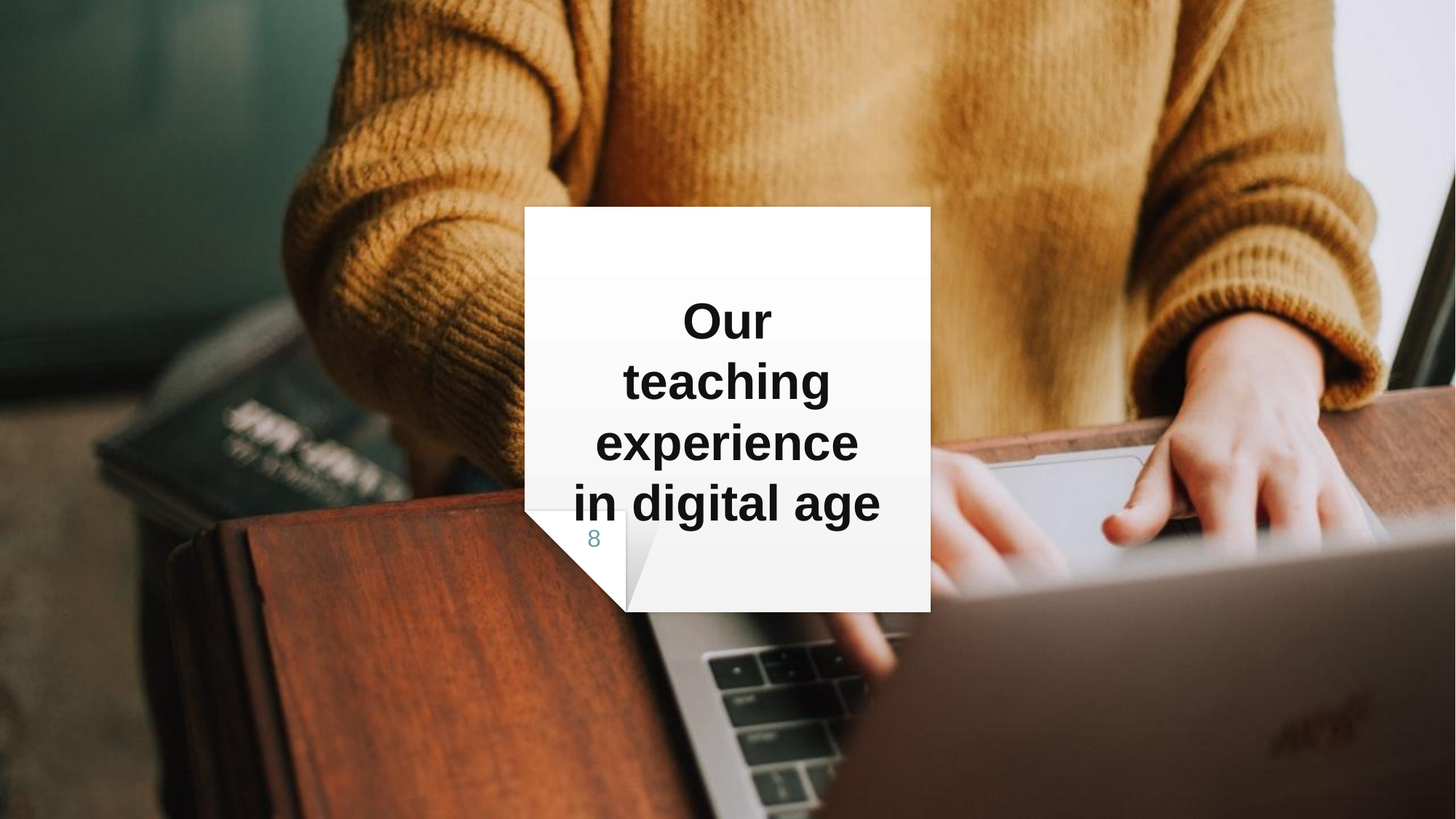

Our teaching experience in digital age
8